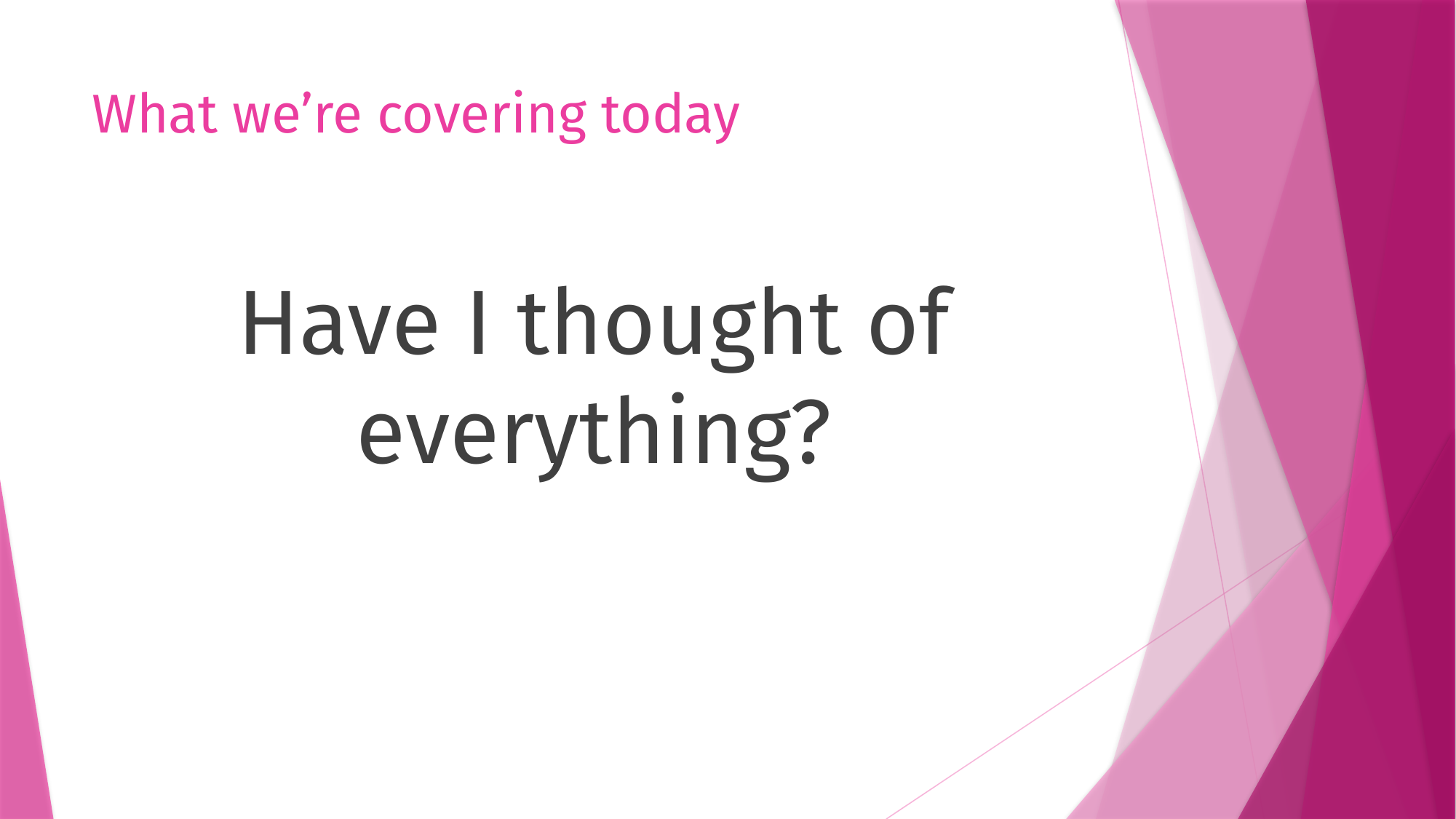

# What we’re covering today
Have I thought of everything?